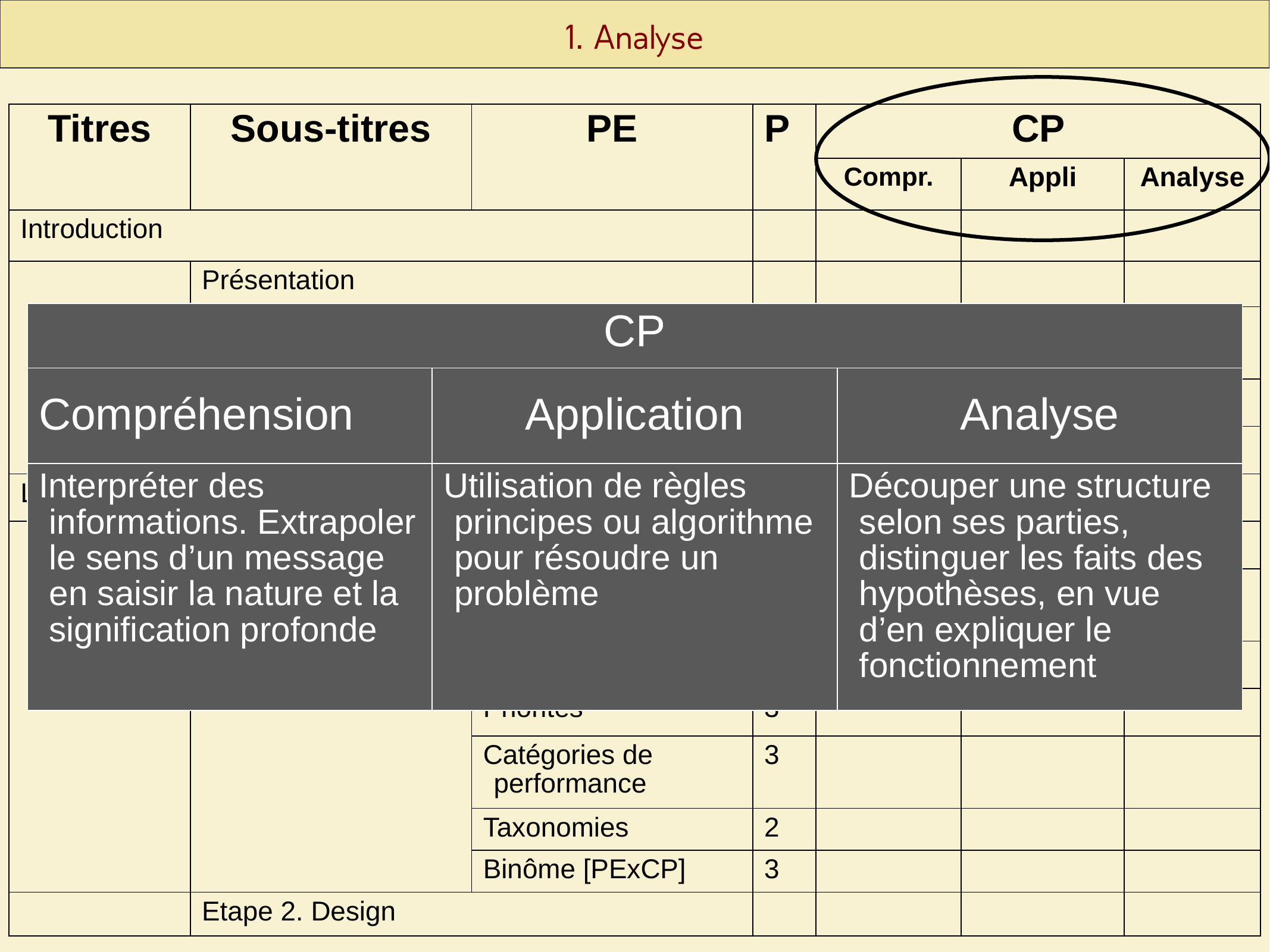

1. Analyse

| Titres | Sous-titres | PE | P | CP |  |  |
| --- | --- | --- | --- | --- | --- | --- |
|  |  |  |  | Compr. | Appli | Analyse |
| Introduction |  |  |  |  |  |  |
|  | Présentation |  |  |  |  |  |
|  |  | L’expertise du SMART | 1 |  |  |  |
|  | Une approche qualité |  |  |  |  |  |
|  |  | 4 facteurs-clés | 3 |  |  |  |
| Le cycle de construction et de gestion de qualité |  |  |  |  |  |  |
|  | Etape 1. Analyse |  |  |  |  |  |
|  |  | Table de spécification | 3 |  |  |  |
|  |  | Point à évaluer | 3 |  |  |  |
|  |  | Priorités | 3 |  |  |  |
|  |  | Catégories de performance | 3 |  |  |  |
|  |  | Taxonomies | 2 |  |  |  |
|  |  | Binôme [PExCP] | 3 |  |  |  |
|  | Etape 2. Design |  |  |  |  |  |

| CP |  |  |
| --- | --- | --- |
| Compréhension | Application | Analyse |
| Interpréter des informations. Extrapoler le sens d’un message en saisir la nature et la signification profonde | Utilisation de règles principes ou algorithme pour résoudre un problème | Découper une structure selon ses parties, distinguer les faits des hypothèses, en vue d’en expliquer le fonctionnement |